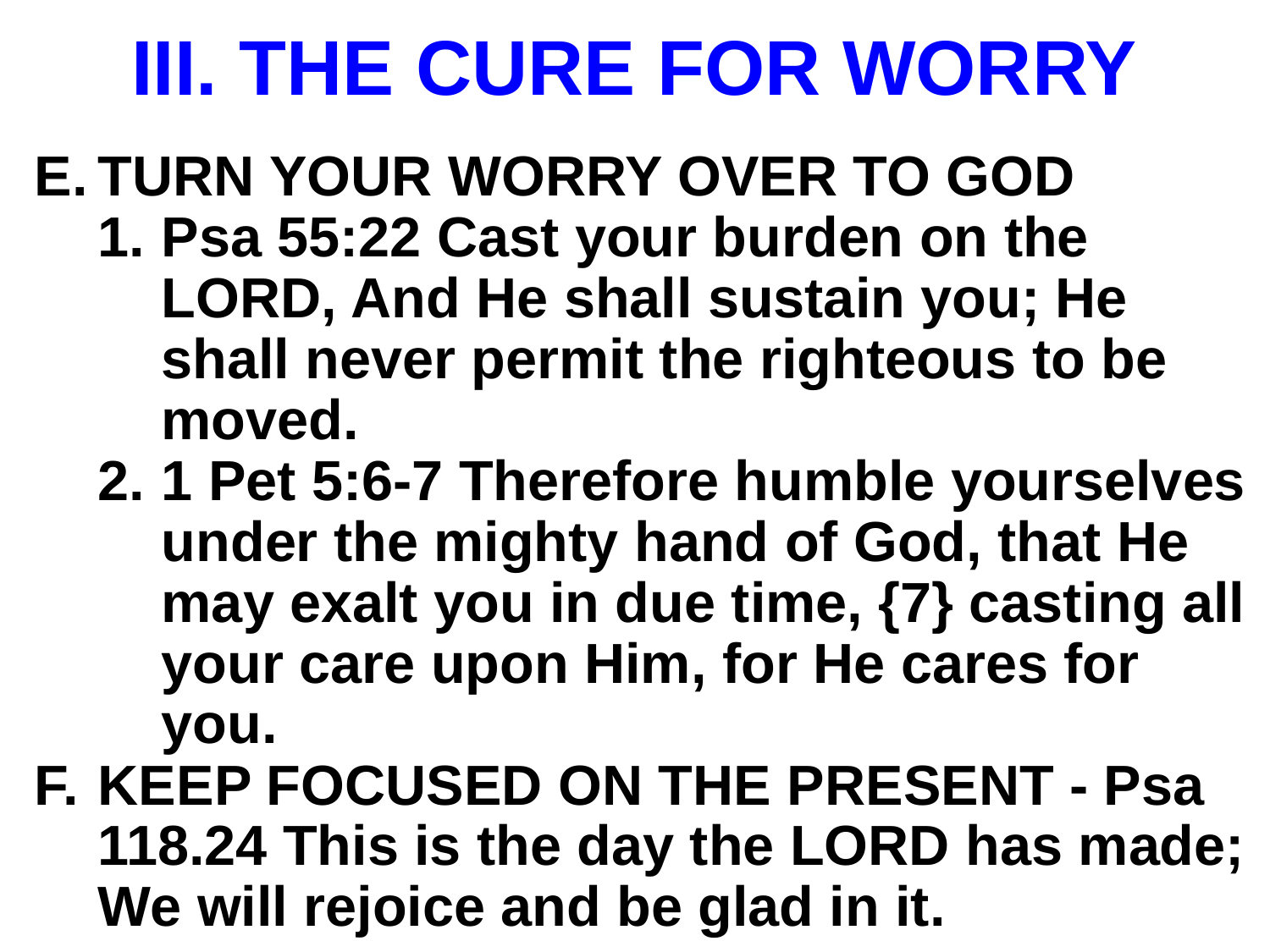

# III. THE CURE FOR WORRY
TURN YOUR WORRY OVER TO GOD
Psa 55:22 Cast your burden on the LORD, And He shall sustain you; He shall never permit the righteous to be moved.
1 Pet 5:6-7 Therefore humble yourselves under the mighty hand of God, that He may exalt you in due time, {7} casting all your care upon Him, for He cares for you.
KEEP FOCUSED ON THE PRESENT - Psa 118.24 This is the day the LORD has made; We will rejoice and be glad in it.